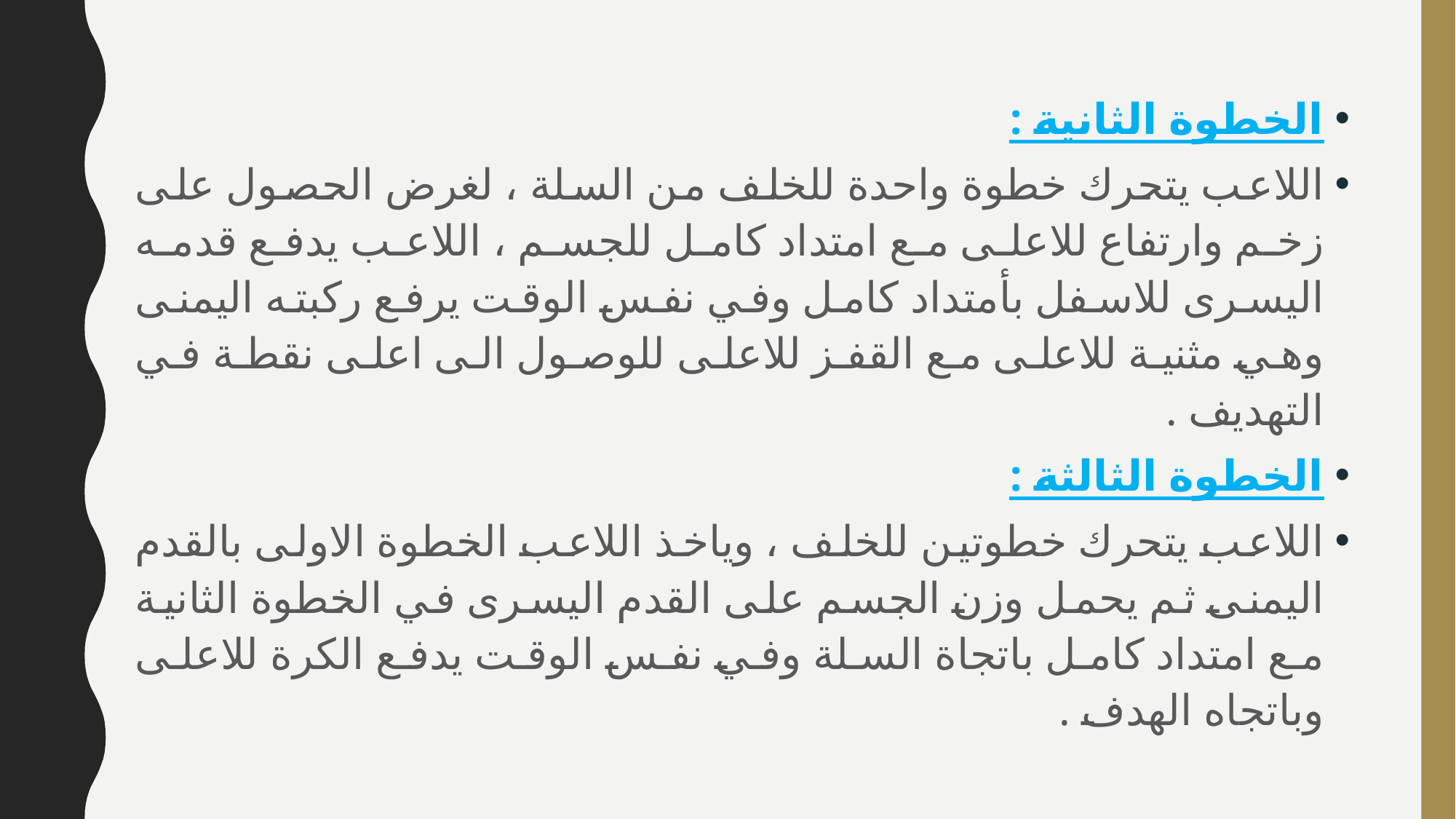

الخطوة الثانية :
اللاعب يتحرك خطوة واحدة للخلف من السلة ، لغرض الحصول على زخم وارتفاع للاعلى مع امتداد كامل للجسم ، اللاعب يدفع قدمه اليسرى للاسفل بأمتداد كامل وفي نفس الوقت يرفع ركبته اليمنى وهي مثنية للاعلى مع القفز للاعلى للوصول الى اعلى نقطة في التهديف .
الخطوة الثالثة :
اللاعب يتحرك خطوتين للخلف ، وياخذ اللاعب الخطوة الاولى بالقدم اليمنى ثم يحمل وزن الجسم على القدم اليسرى في الخطوة الثانية مع امتداد كامل باتجاة السلة وفي نفس الوقت يدفع الكرة للاعلى وباتجاه الهدف .